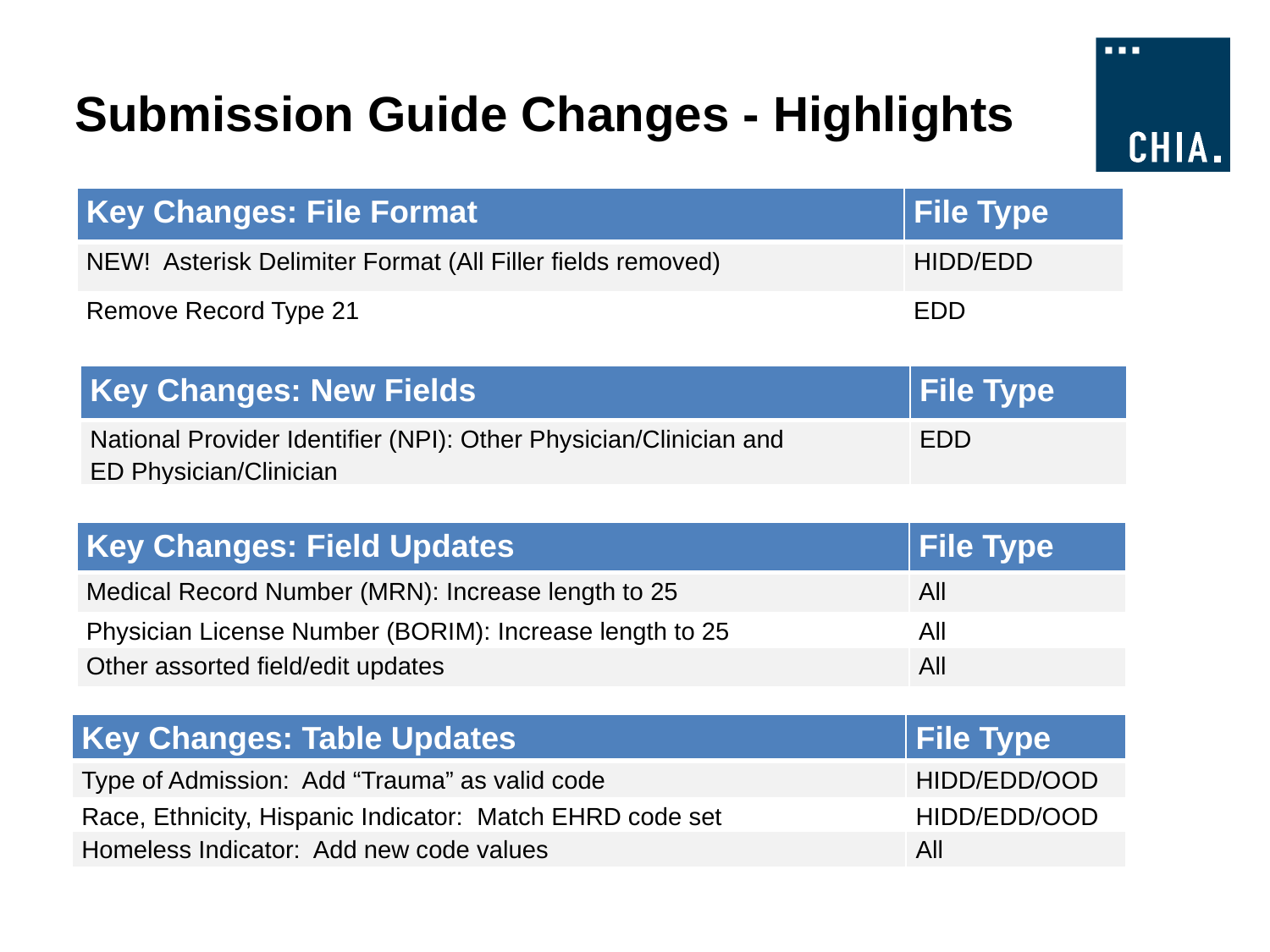

# Submission Guide Changes - Highlights
| Key Changes: File Format | File Type |
| --- | --- |
| NEW! Asterisk Delimiter Format (All Filler fields removed) | HIDD/EDD |
| Remove Record Type 21 | EDD |
| Key Changes: New Fields | File Type |
| --- | --- |
| National Provider Identifier (NPI): Other Physician/Clinician and ED Physician/Clinician | EDD |
| Key Changes: Field Updates | File Type |
| --- | --- |
| Medical Record Number (MRN): Increase length to 25 | All |
| Physician License Number (BORIM): Increase length to 25 | All |
| Other assorted field/edit updates | All |
| Key Changes: Table Updates | File Type |
| --- | --- |
| Type of Admission: Add “Trauma” as valid code | HIDD/EDD/OOD |
| Race, Ethnicity, Hispanic Indicator: Match EHRD code set | HIDD/EDD/OOD |
| Homeless Indicator: Add new code values | All |